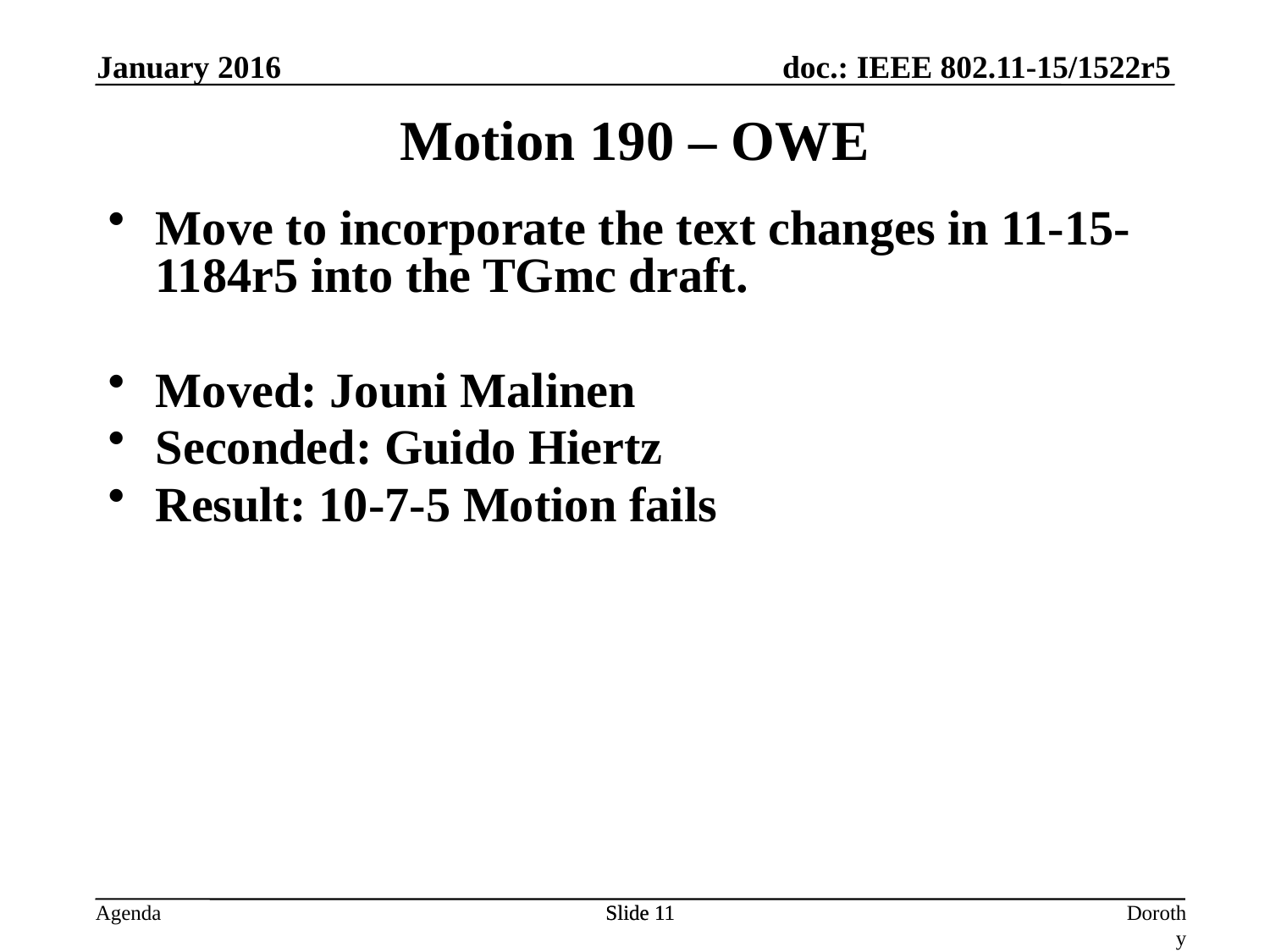

January 2016
Motion 190 – OWE
Move to incorporate the text changes in 11-15-1184r5 into the TGmc draft.

Moved: Jouni Malinen
Seconded: Guido Hiertz
Result: 10-7-5 Motion fails

Slide 11
Slide 11
Dorothy Stanley, HPE